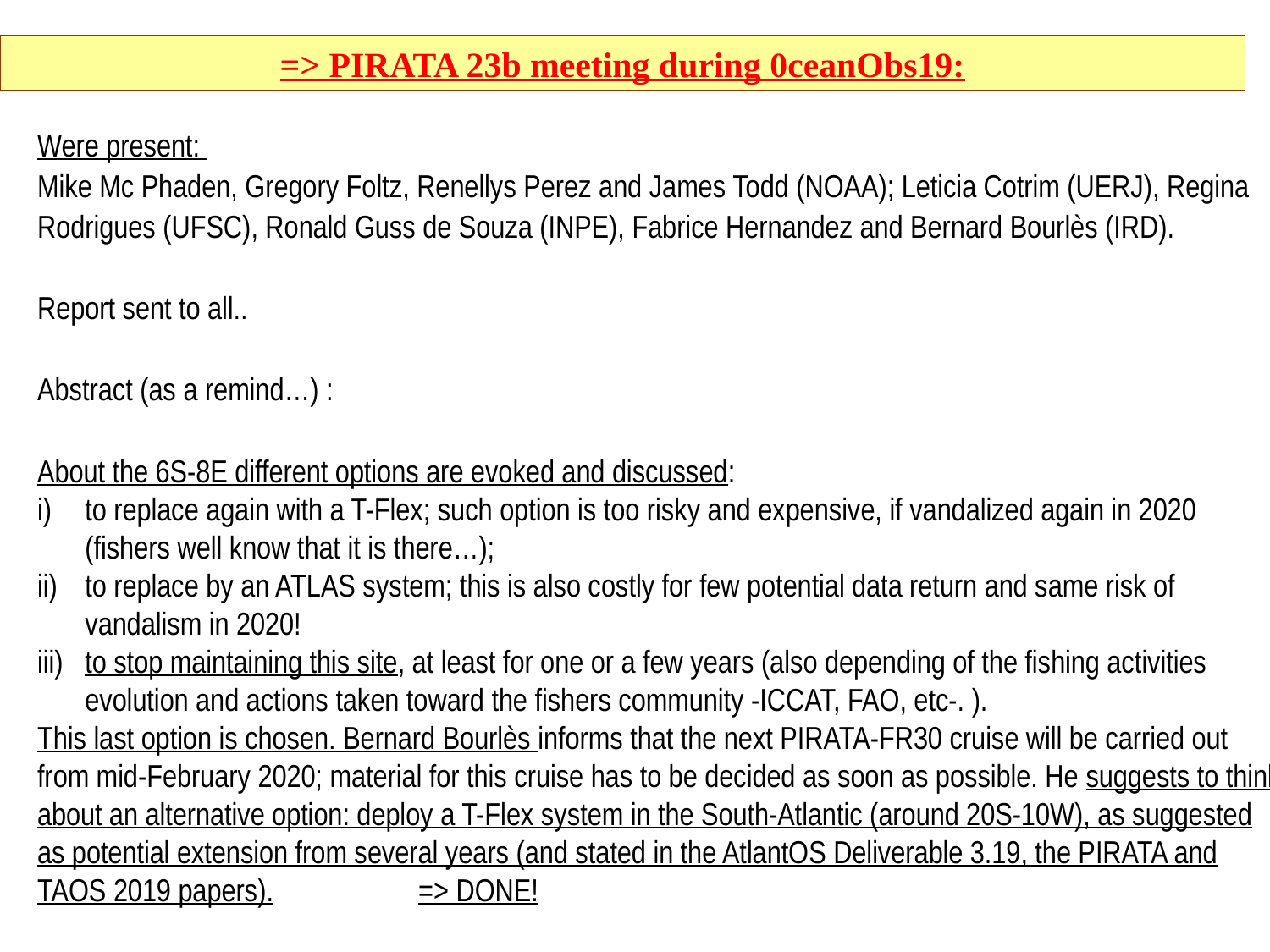

=> PIRATA 23b meeting during 0ceanObs19:
Were present:
Mike Mc Phaden, Gregory Foltz, Renellys Perez and James Todd (NOAA); Leticia Cotrim (UERJ), Regina Rodrigues (UFSC), Ronald Guss de Souza (INPE), Fabrice Hernandez and Bernard Bourlès (IRD).

Report sent to all..

Abstract (as a remind…) :

About the 6S-8E different options are evoked and discussed:
to replace again with a T-Flex; such option is too risky and expensive, if vandalized again in 2020 (fishers well know that it is there…);
to replace by an ATLAS system; this is also costly for few potential data return and same risk of vandalism in 2020!
to stop maintaining this site, at least for one or a few years (also depending of the fishing activities evolution and actions taken toward the fishers community -ICCAT, FAO, etc-. ).
This last option is chosen. Bernard Bourlès informs that the next PIRATA-FR30 cruise will be carried out from mid-February 2020; material for this cruise has to be decided as soon as possible. He suggests to think about an alternative option: deploy a T-Flex system in the South-Atlantic (around 20S-10W), as suggested as potential extension from several years (and stated in the AtlantOS Deliverable 3.19, the PIRATA and TAOS 2019 papers).		=> DONE!